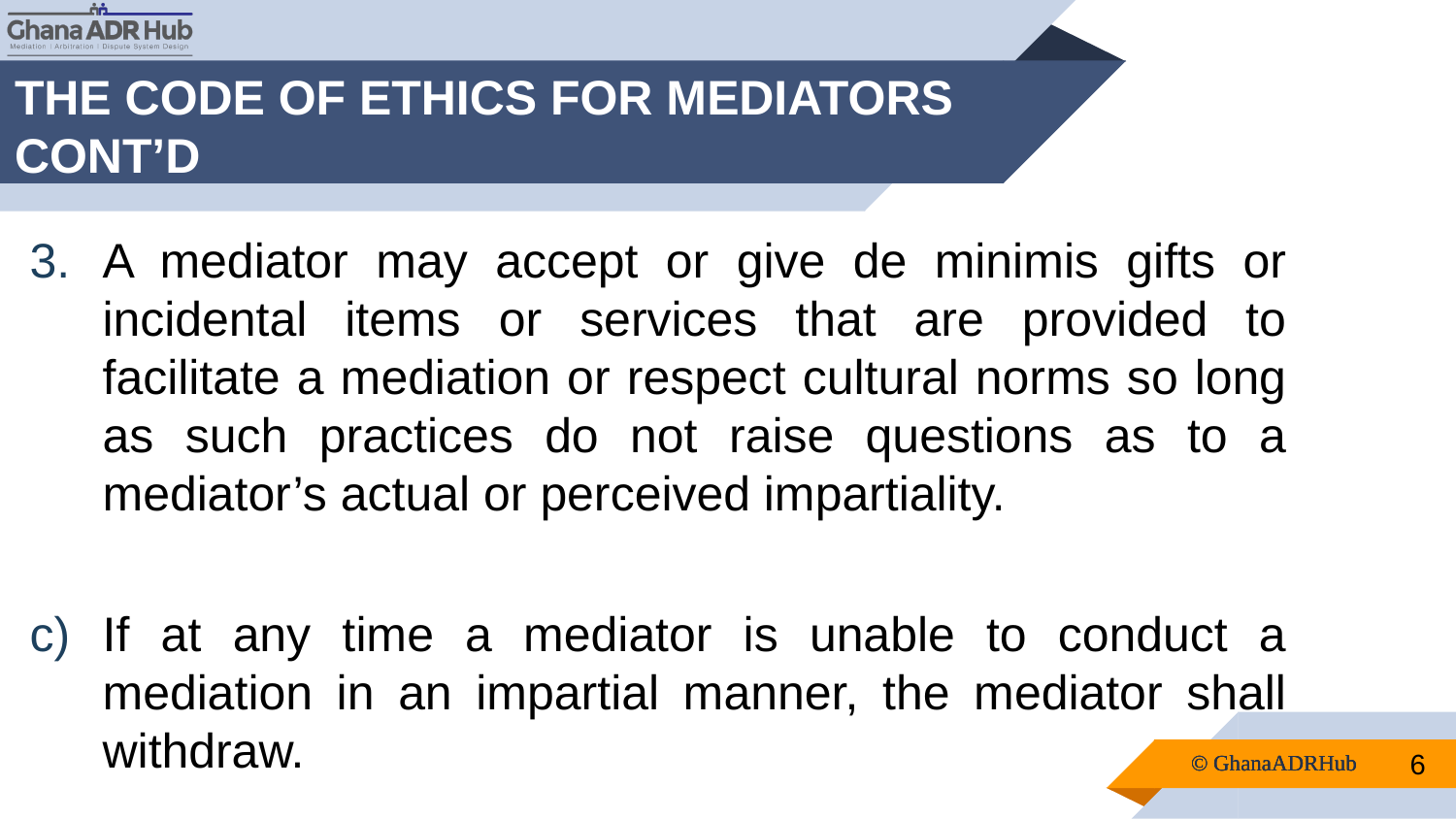

# THE CODE OF ETHICS FOR MEDIATORS CONT’D
A mediator may accept or give de minimis gifts or incidental items or services that are provided to facilitate a mediation or respect cultural norms so long as such practices do not raise questions as to a mediator’s actual or perceived impartiality.

If at any time a mediator is unable to conduct a mediation in an impartial manner, the mediator shall withdraw.

6